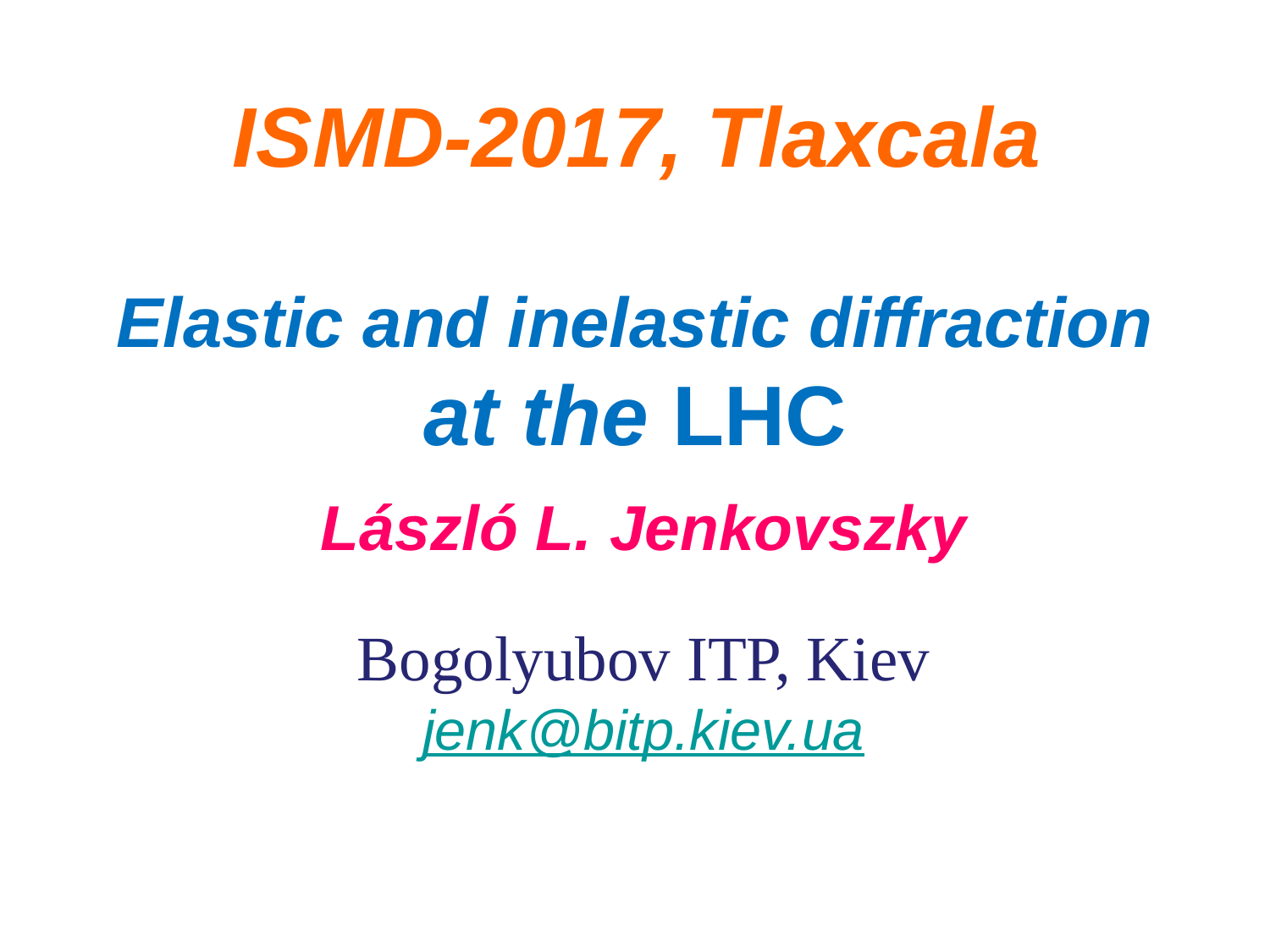

ISMD-2017, Tlaxcala
Elastic and inelastic diffraction
at the LHC

László L. Jenkovszky

Bogolyubov ITP, Kiev
jenk@bitp.kiev.ua